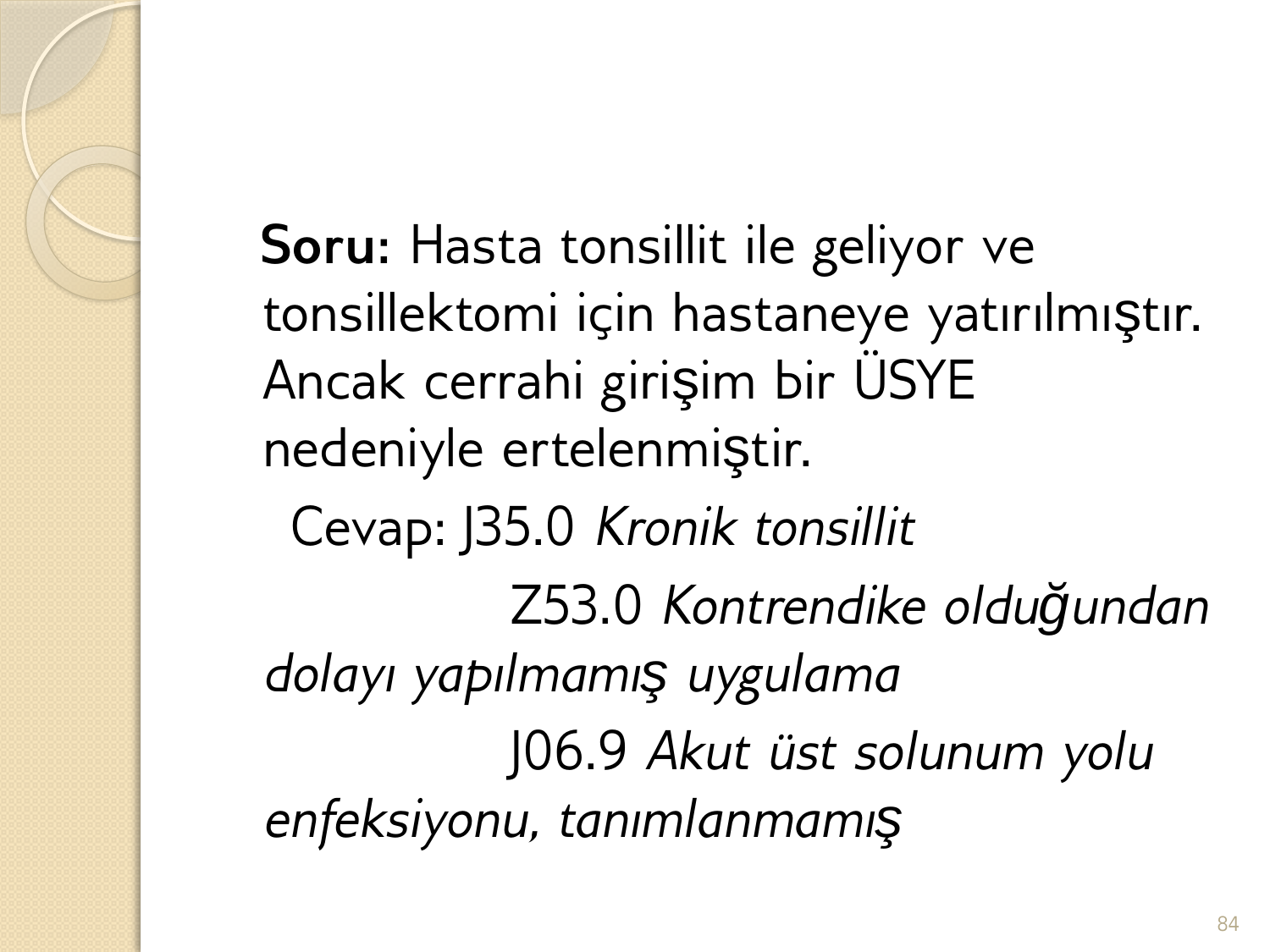

#
  Soru: Hasta tonsillit ile geliyor ve tonsillektomi için hastaneye yatırılmıştır. Ancak cerrahi girişim bir ÜSYE  nedeniyle ertelenmiştir.
    Cevap: J35.0 Kronik tonsillit
                 Z53.0 Kontrendike olduğundan dolayı yapılmamış uygulama
                 J06.9 Akut üst solunum yolu enfeksiyonu, tanımlanmamış
84